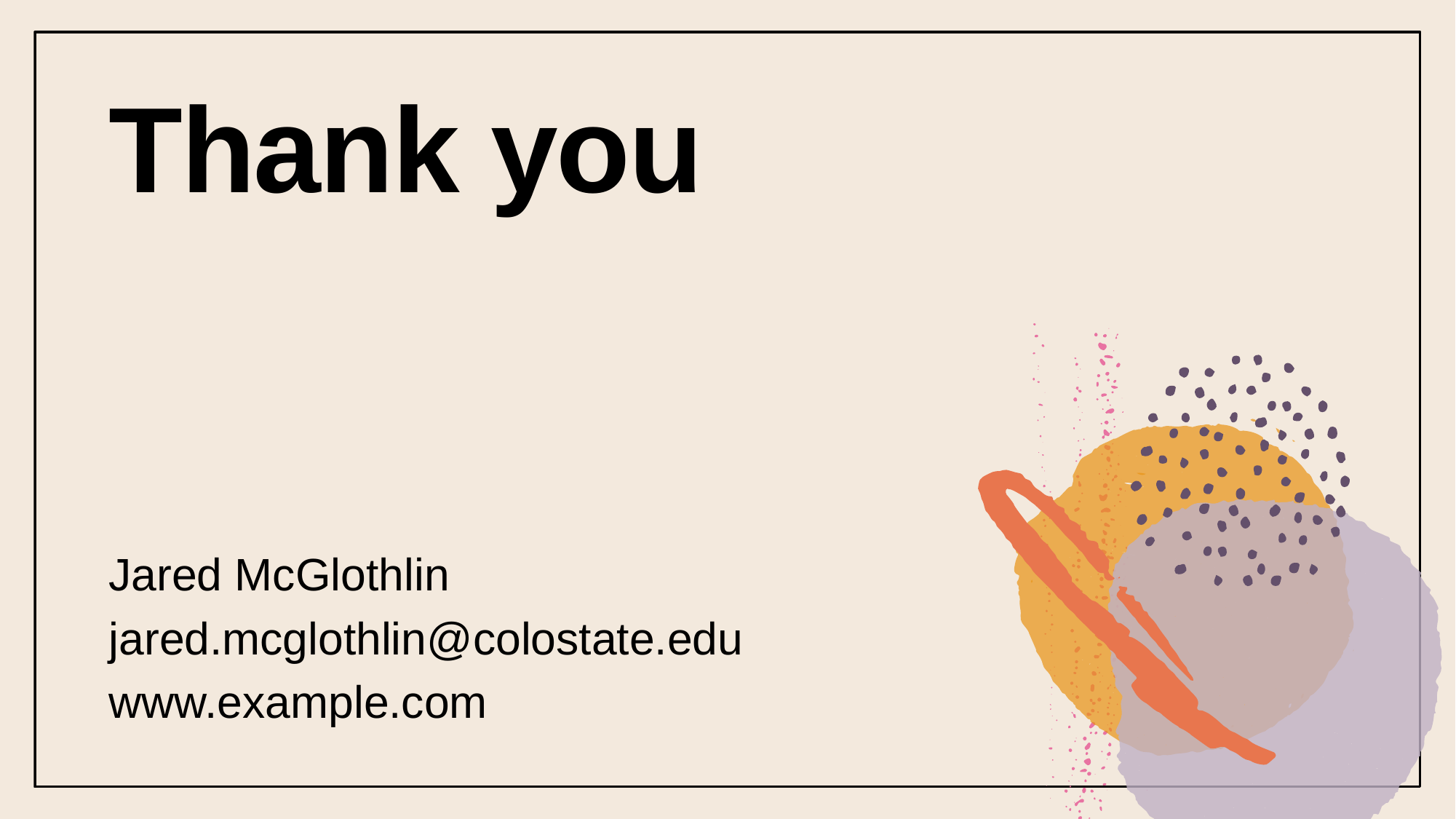

# Thank you
Jared McGlothlin
jared.mcglothlin@colostate.edu
www.example.com